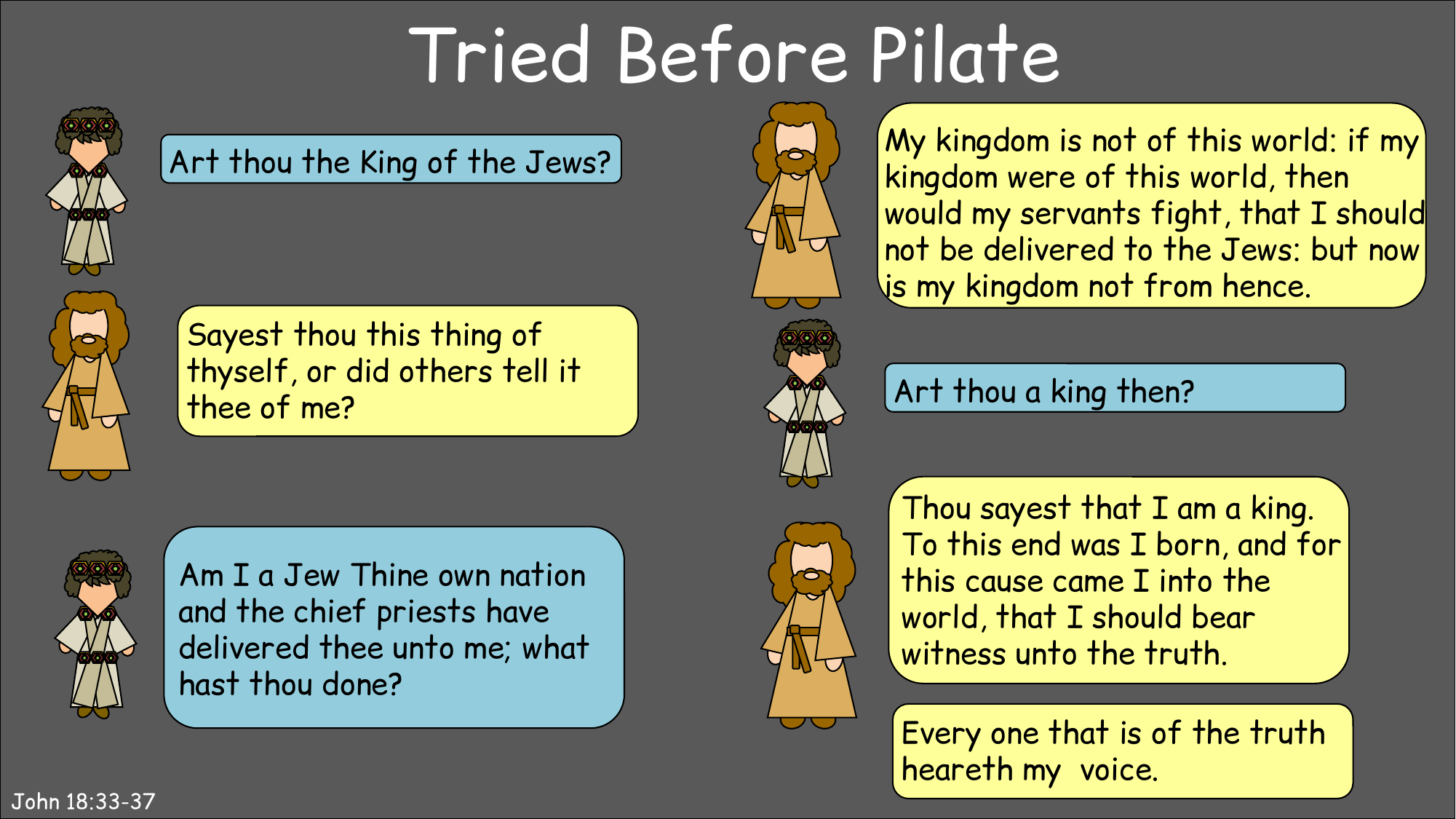

Tried Before Pilate

My kingdom is not of this world: if my kingdom were of this world, then would my servants fight, that I should not be delivered to the Jews: but now is my kingdom not from hence.

Art thou the King of the Jews?

Sayest thou this thing of thyself, or did others tell it thee of me?

Art thou a king then?

Thou sayest that I am a king. To this end was I born, and for this cause came I into the world, that I should bear witness unto the truth.

Am I a Jew Thine own nation and the chief priests have delivered thee unto me; what hast thou done?

Every one that is of the truth heareth my  voice.
John 18:33-37